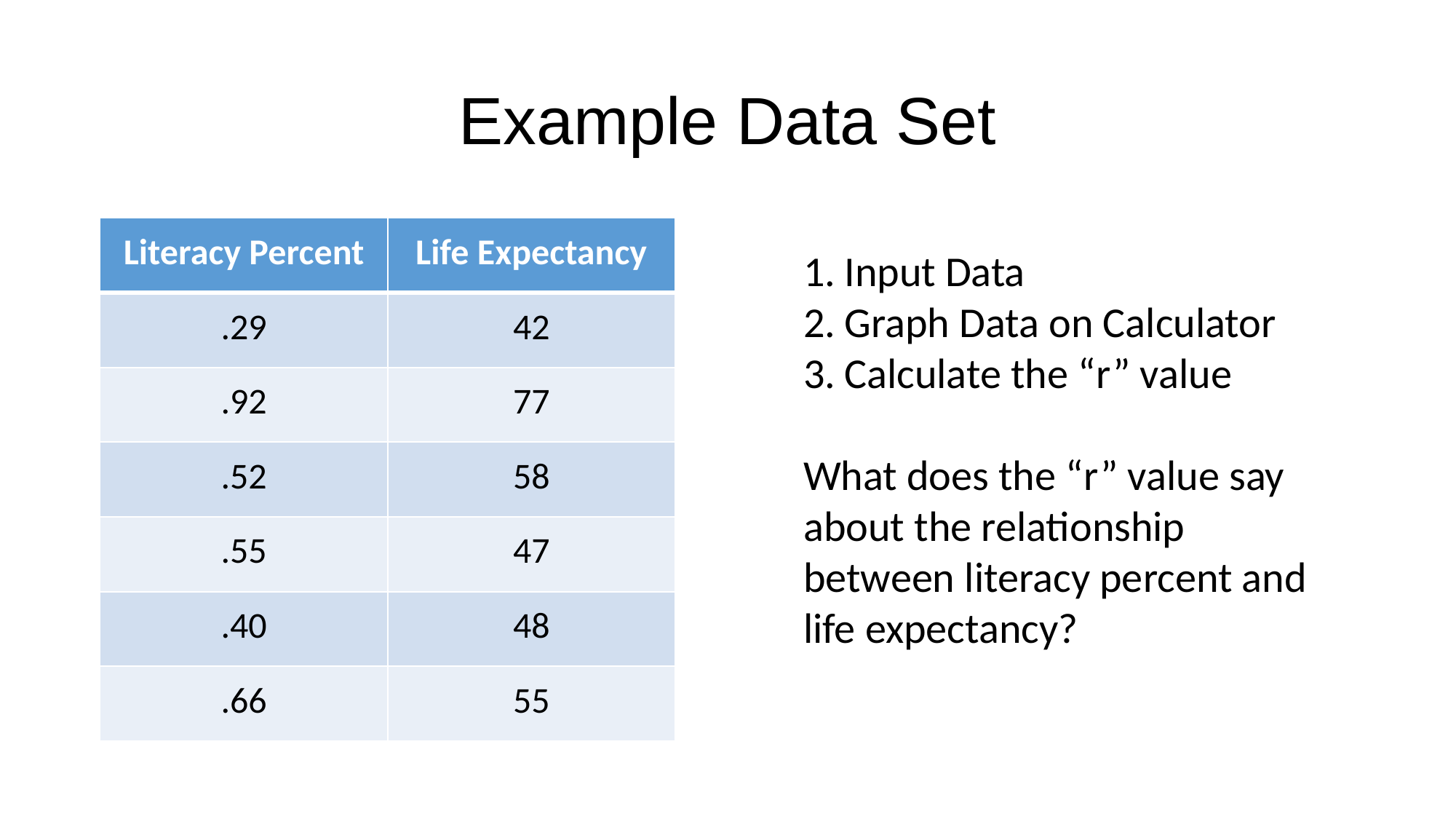

# Example Data Set
| Literacy Percent | Life Expectancy |
| --- | --- |
| .29 | 42 |
| .92 | 77 |
| .52 | 58 |
| .55 | 47 |
| .40 | 48 |
| .66 | 55 |
Input Data
Graph Data on Calculator
Calculate the “r” value

What does the “r” value say about the relationship between literacy percent and life expectancy?